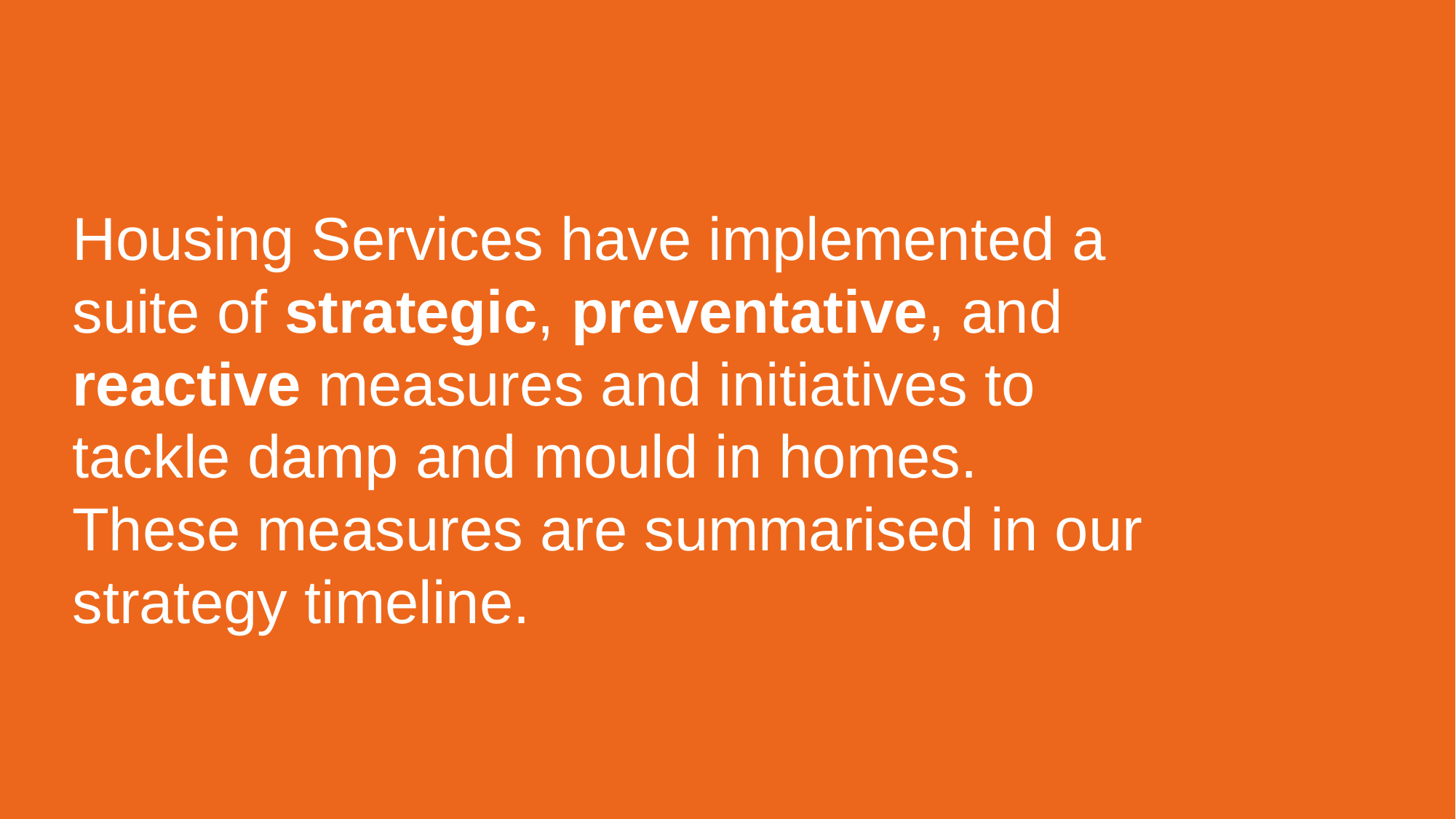

Housing Services have implemented a suite of strategic, preventative, and reactive measures and initiatives to tackle damp and mould in homes. These measures are summarised in our strategy timeline.